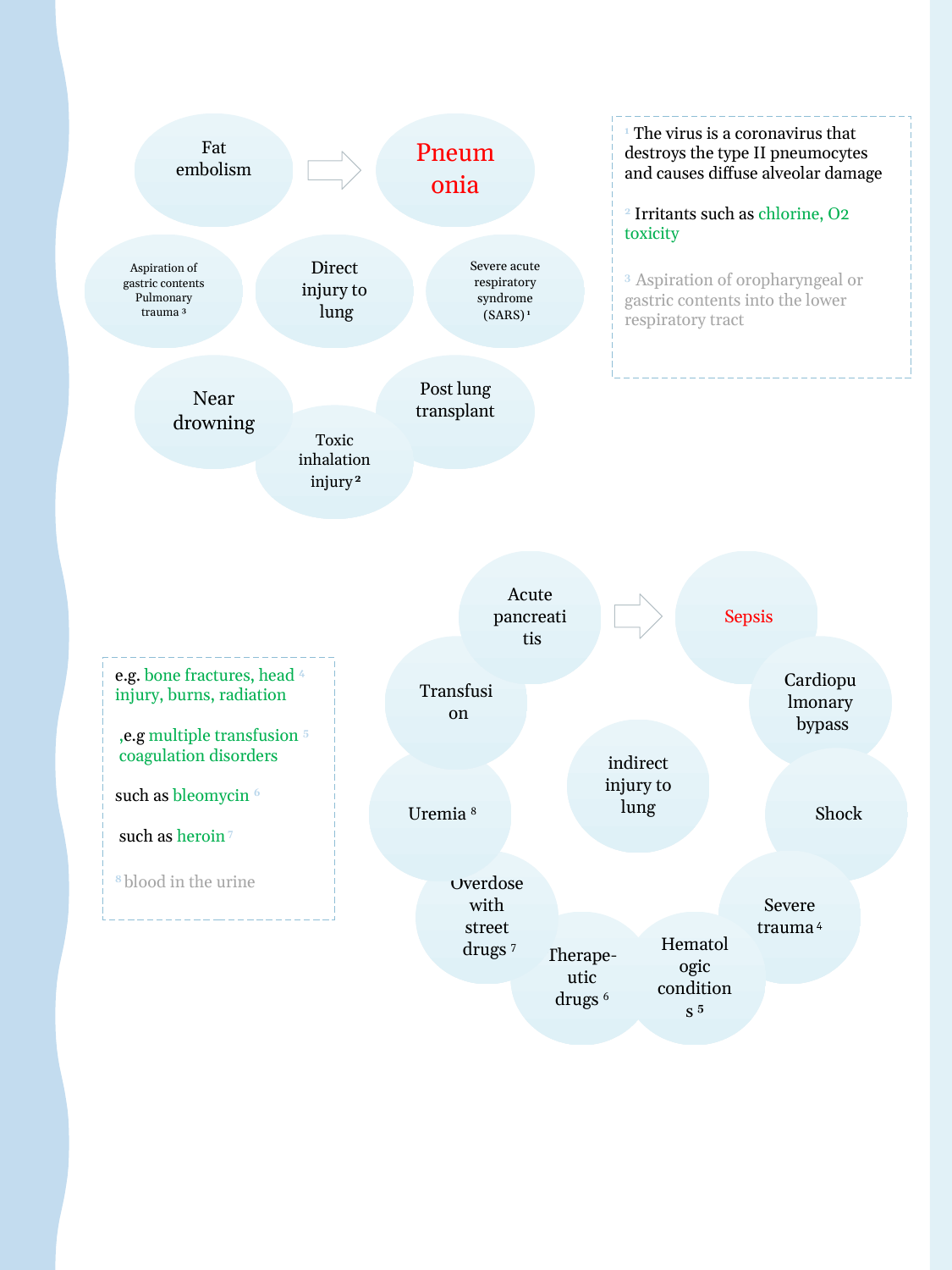

Direct injury to lung
Pneumonia
Fat embolism
Aspiration of gastric contents Pulmonary trauma 3
Near drowning
Toxic inhalation injury 2
Post lung transplant
Severe acute respiratory syndrome (SARS) 1
1 The virus is a coronavirus that destroys the type II pneumocytes and causes diffuse alveolar damage

2 Irritants such as chlorine, O2 toxicity

3  Aspiration of oropharyngeal or gastric contents into the lower respiratory tract

indirect injury to lung
Sepsis
Cardiopulmonary bypass
Shock
Severe trauma 4
Acute pancreatitis
Transfusion
Uremia 8
Overdose with street drugs 7
Therape-utic drugs 6
Hematologic conditions 5
4 e.g. bone fractures, head injury, burns, radiation

5 e.g multiple transfusion,
coagulation disorders

6 such as bleomycin

7 such as heroin

8 blood in the urine